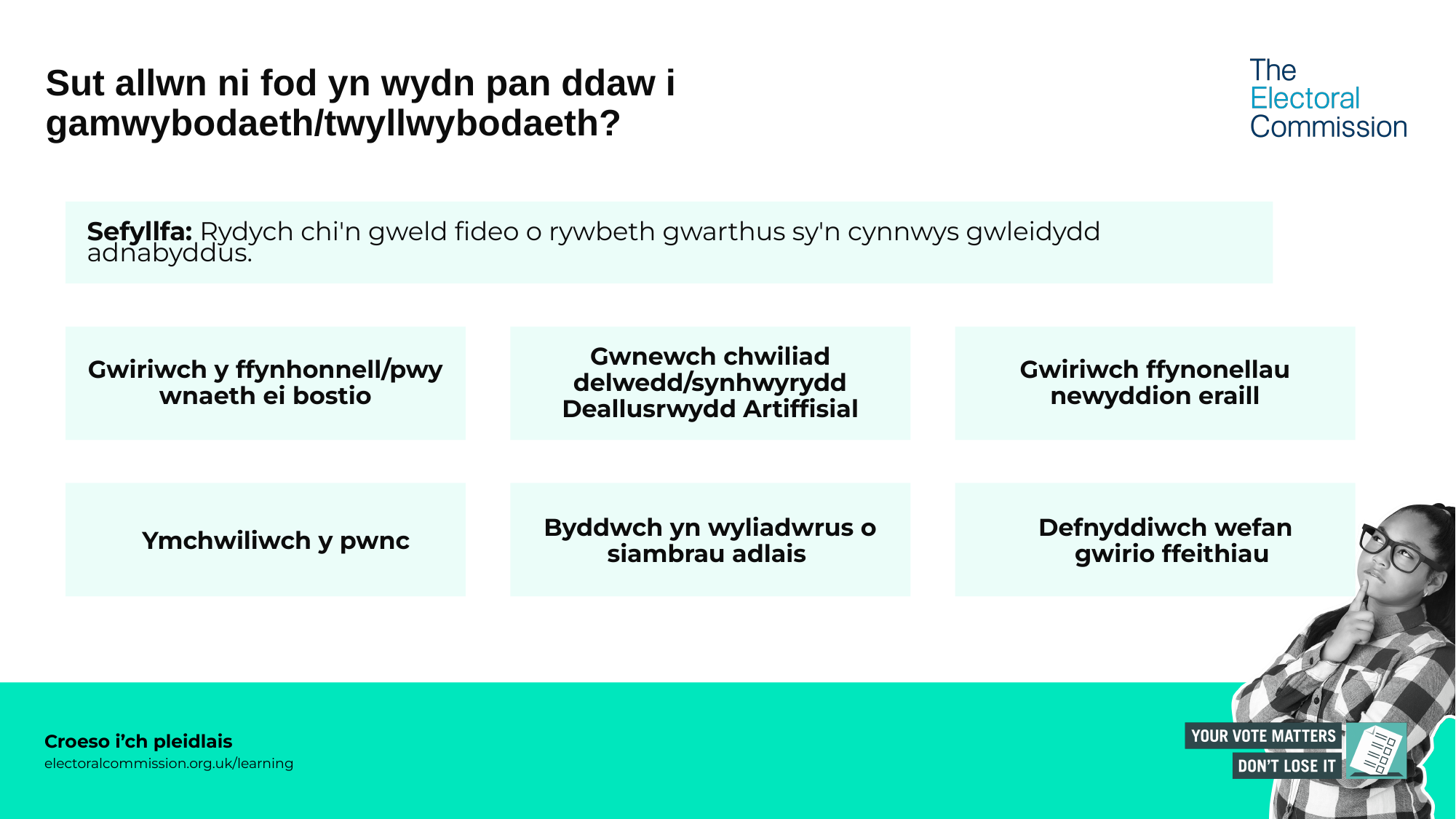

# Sut allwn ni fod yn wydn pan ddaw i gamwybodaeth/twyllwybodaeth?
Sefyllfa: Rydych chi'n gweld fideo o rywbeth gwarthus sy'n cynnwys gwleidydd adnabyddus.
Gwiriwch y ffynhonnell/pwy wnaeth ei bostio
Gwnewch chwiliad delwedd/synhwyrydd Deallusrwydd Artiffisial
Gwiriwch ffynonellau newyddion eraill

Ymchwiliwch y pwnc

Byddwch yn wyliadwrus o siambrau adlais

Defnyddiwch wefan gwirio ffeithiau

Croeso i’ch pleidlais